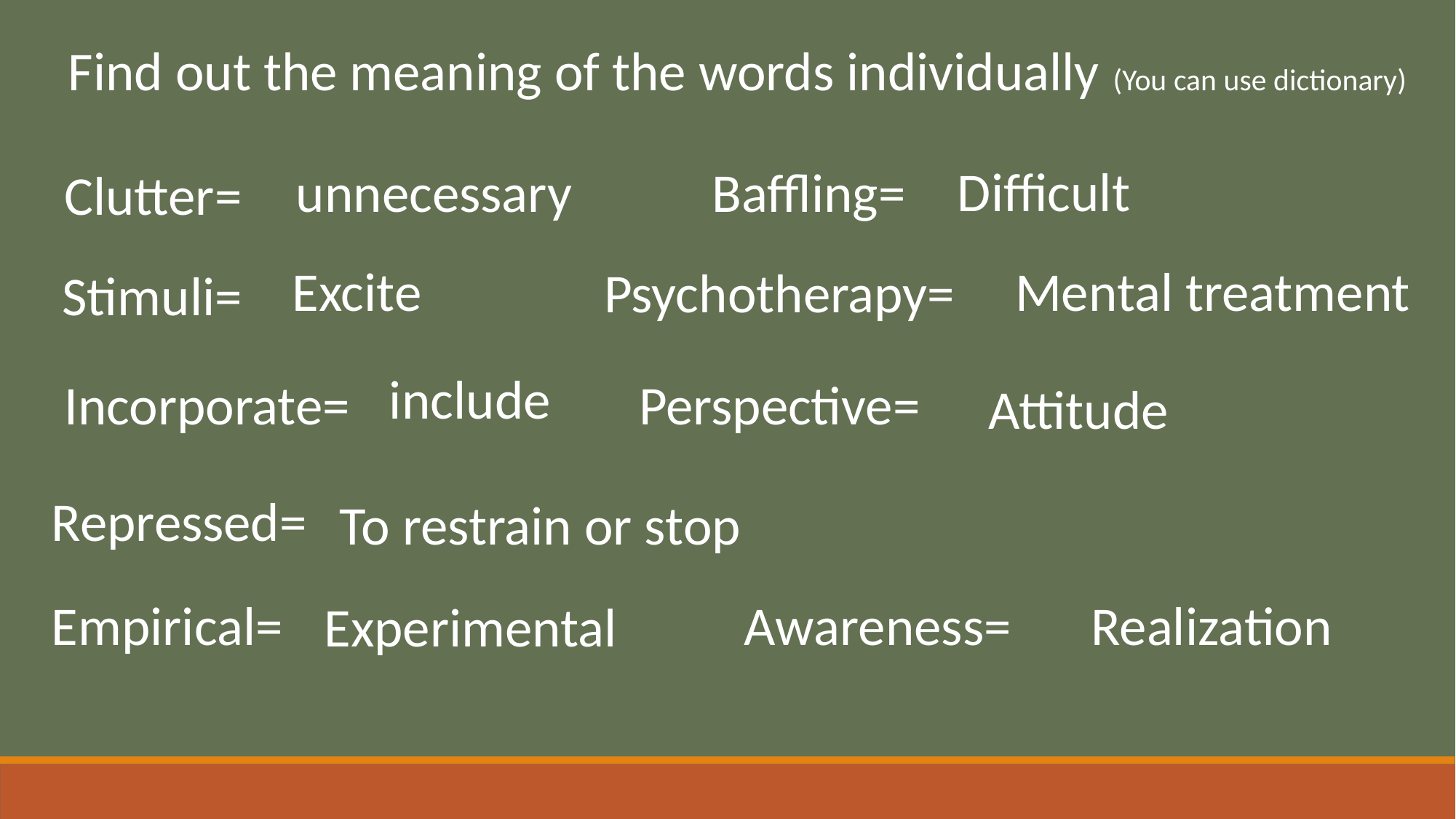

Find out the meaning of the words individually (You can use dictionary)
Difficult
Baffling=
unnecessary
Clutter=
Excite
Mental treatment
Psychotherapy=
Stimuli=
include
Perspective=
Incorporate=
Attitude
Repressed=
To restrain or stop
Realization
Empirical=
Awareness=
Experimental